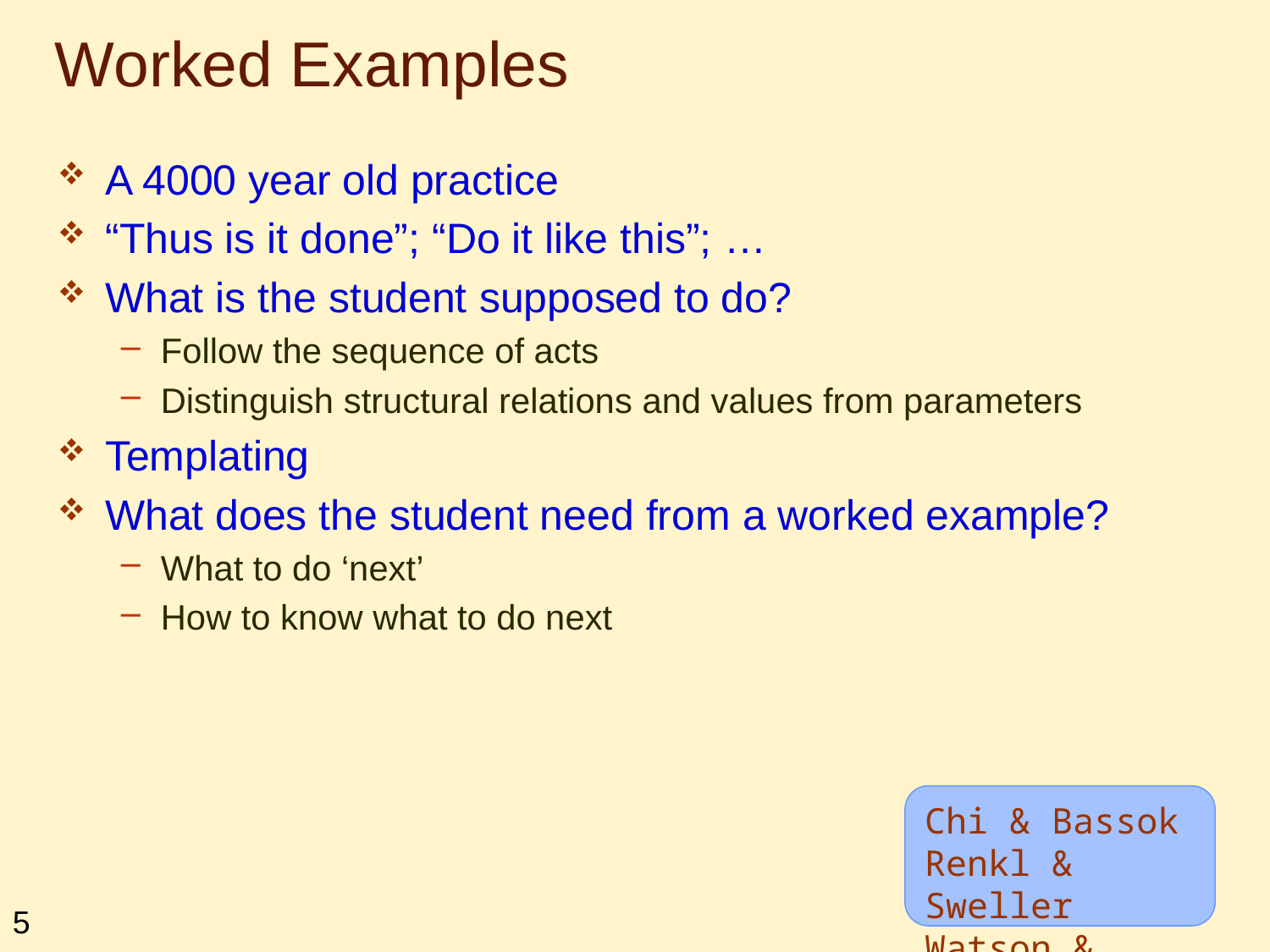

# Worked Examples
A 4000 year old practice
“Thus is it done”; “Do it like this”; …
What is the student supposed to do?
Follow the sequence of acts
Distinguish structural relations and values from parameters
Templating
What does the student need from a worked example?
What to do ‘next’
How to know what to do next
Chi & Bassok
Renkl & Sweller
Watson & Mason